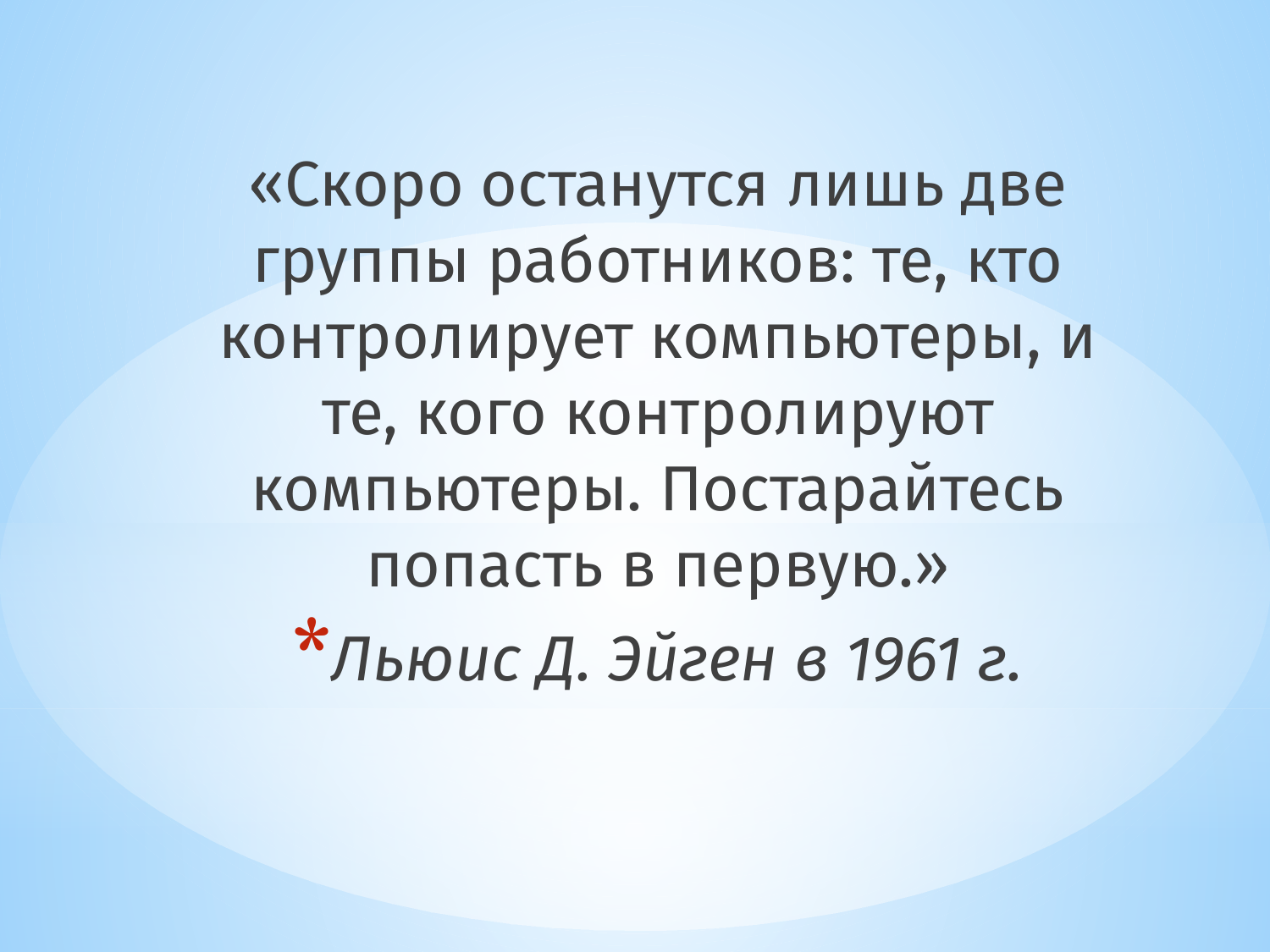

«Скоро останутся лишь две группы работников: те, кто контролирует компьютеры, и те, кого контролируют компьютеры. Постарайтесь попасть в первую.»
Льюис Д. Эйген в 1961 г.